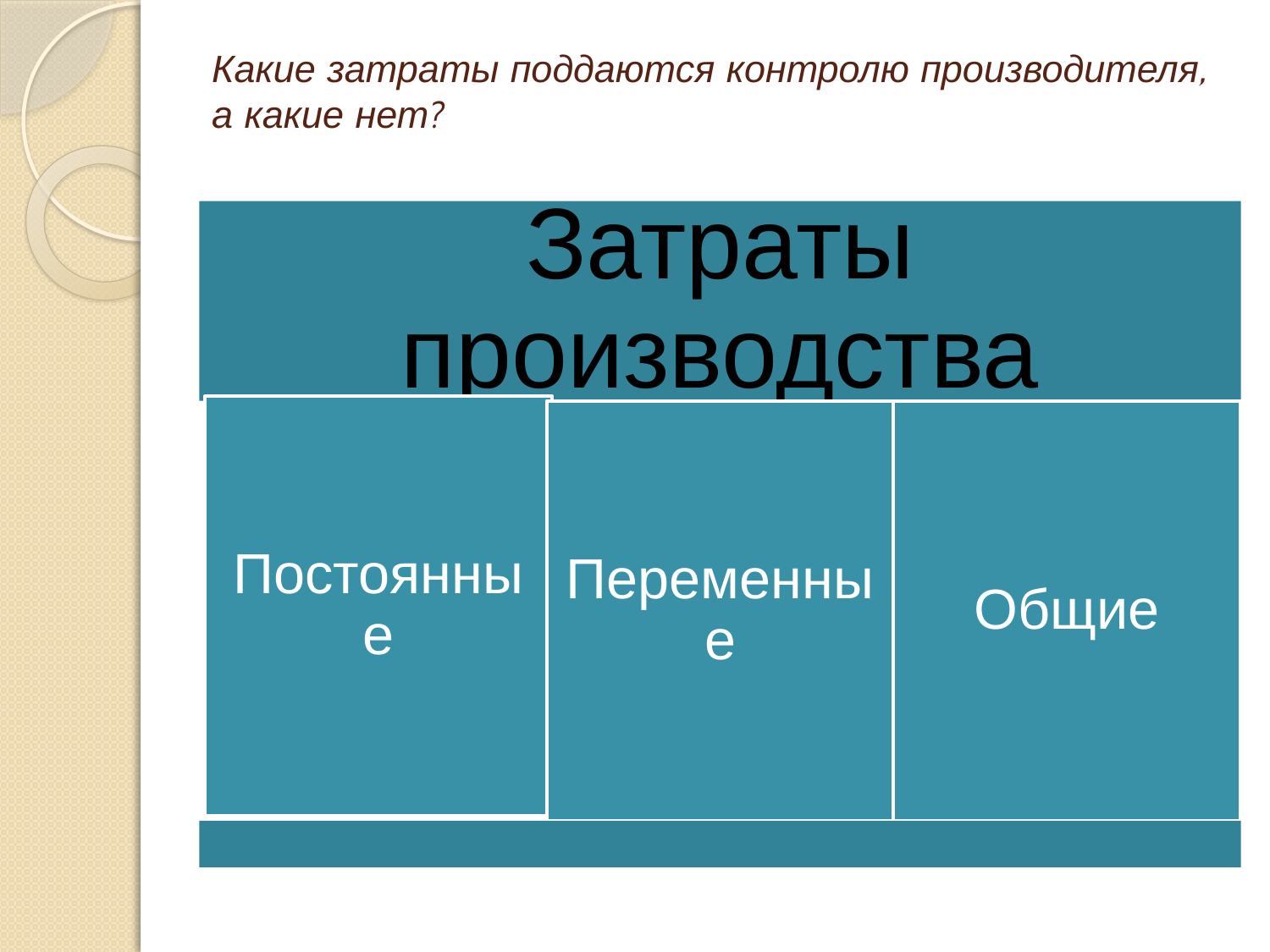

# Какие затраты поддаются контролю производителя, а какие нет?
Затраты производства
Постоянные
Переменные
Общие